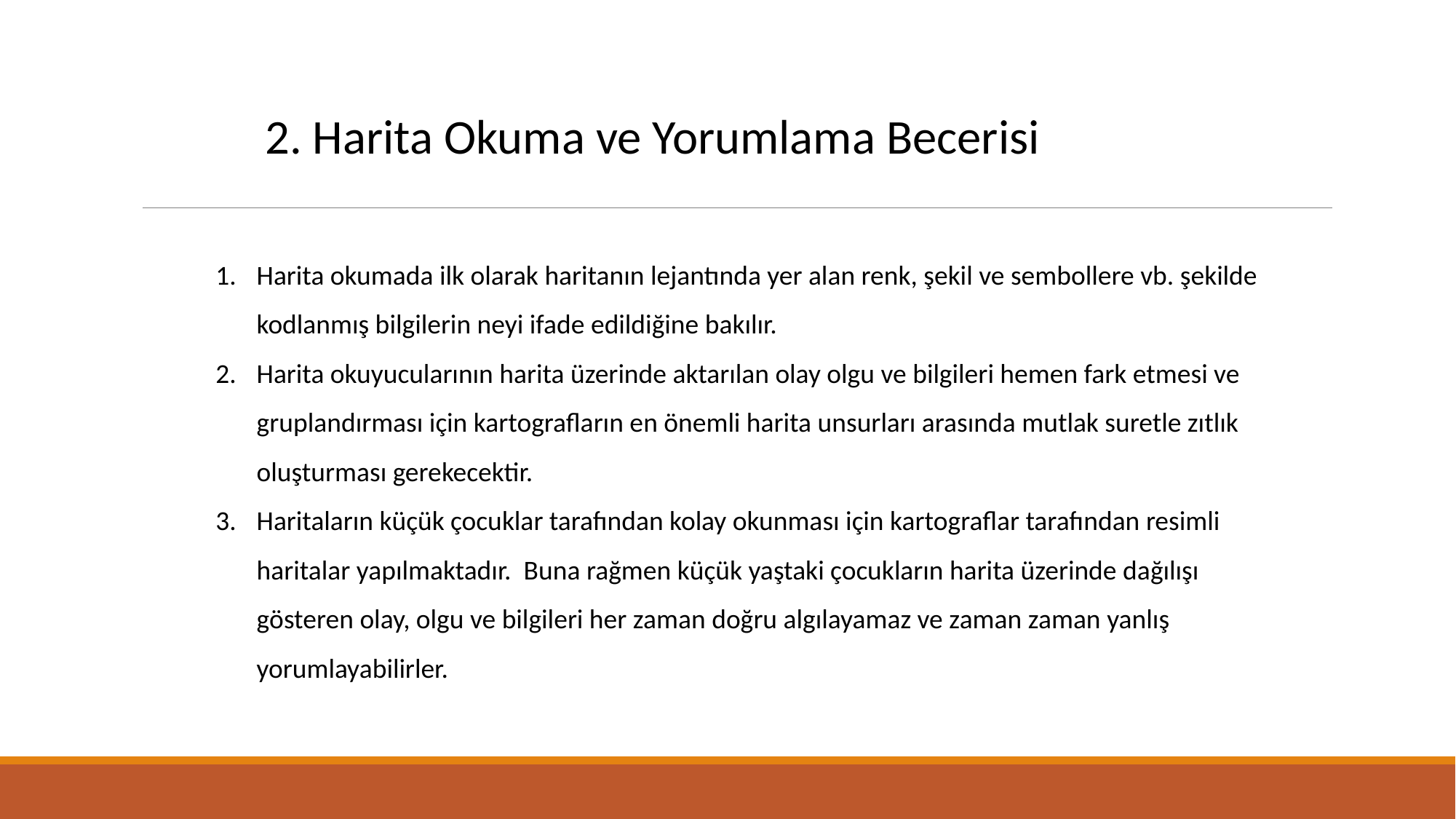

2. Harita Okuma ve Yorumlama Becerisi
Harita okumada ilk olarak haritanın lejantında yer alan renk, şekil ve sembollere vb. şekilde kodlanmış bilgilerin neyi ifade edildiğine bakılır.
Harita okuyucularının harita üzerinde aktarılan olay olgu ve bilgileri hemen fark etmesi ve gruplandırması için kartografların en önemli harita unsurları arasında mutlak suretle zıtlık oluşturması gerekecektir.
Haritaların küçük çocuklar tarafından kolay okunması için kartograflar tarafından resimli haritalar yapılmaktadır.  Buna rağmen küçük yaştaki çocukların harita üzerinde dağılışı gösteren olay, olgu ve bilgileri her zaman doğru algılayamaz ve zaman zaman yanlış yorumlayabilirler.